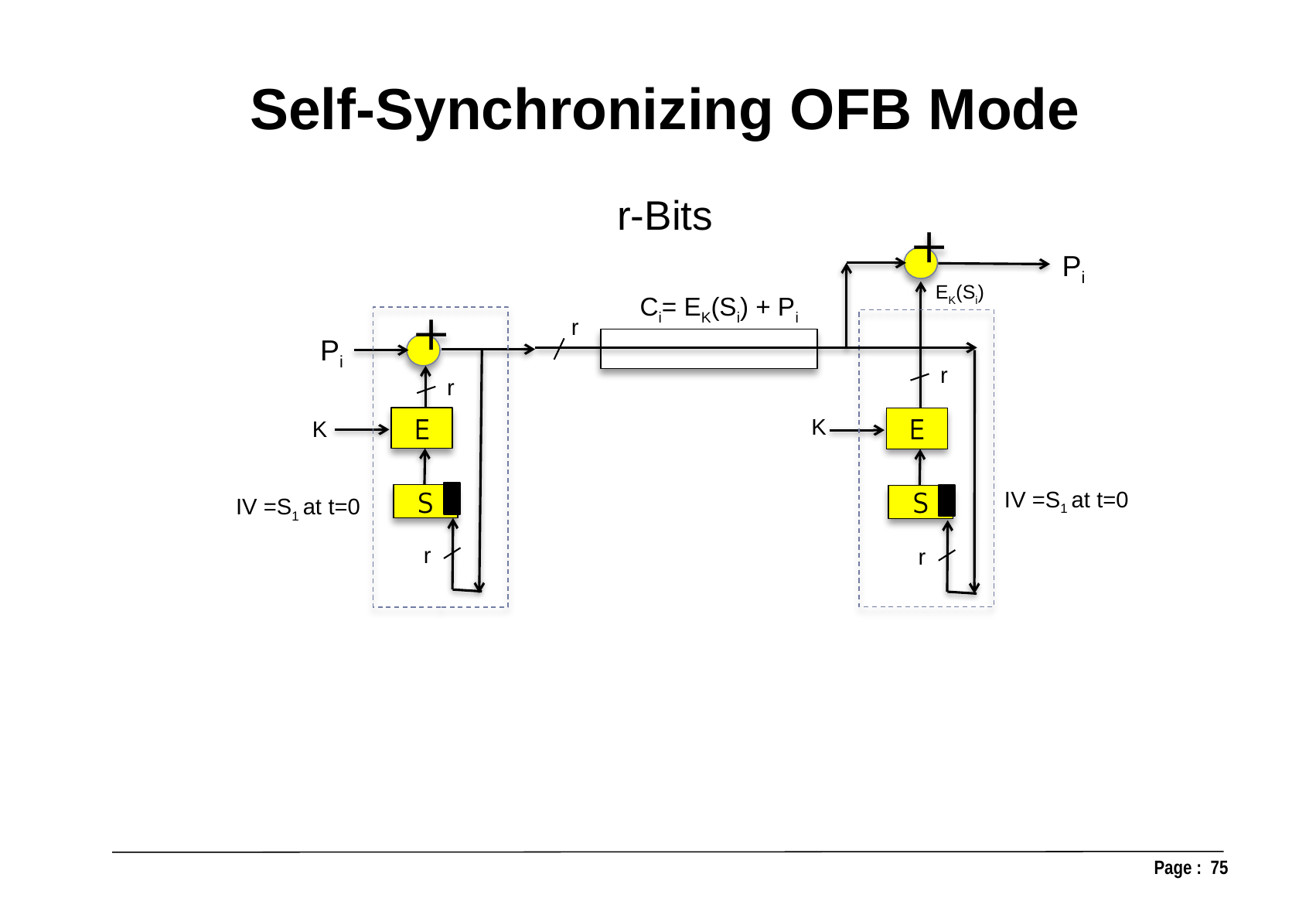

Self-Synchronizing OFB Mode
r-Bits
Pi
+
EK(Si)
Ci= EK(Si) + Pi
r

Pi

+
r
r
K
E
E
K
IV =S1 at t=0

S

S
IV =S1 at t=0
r
r